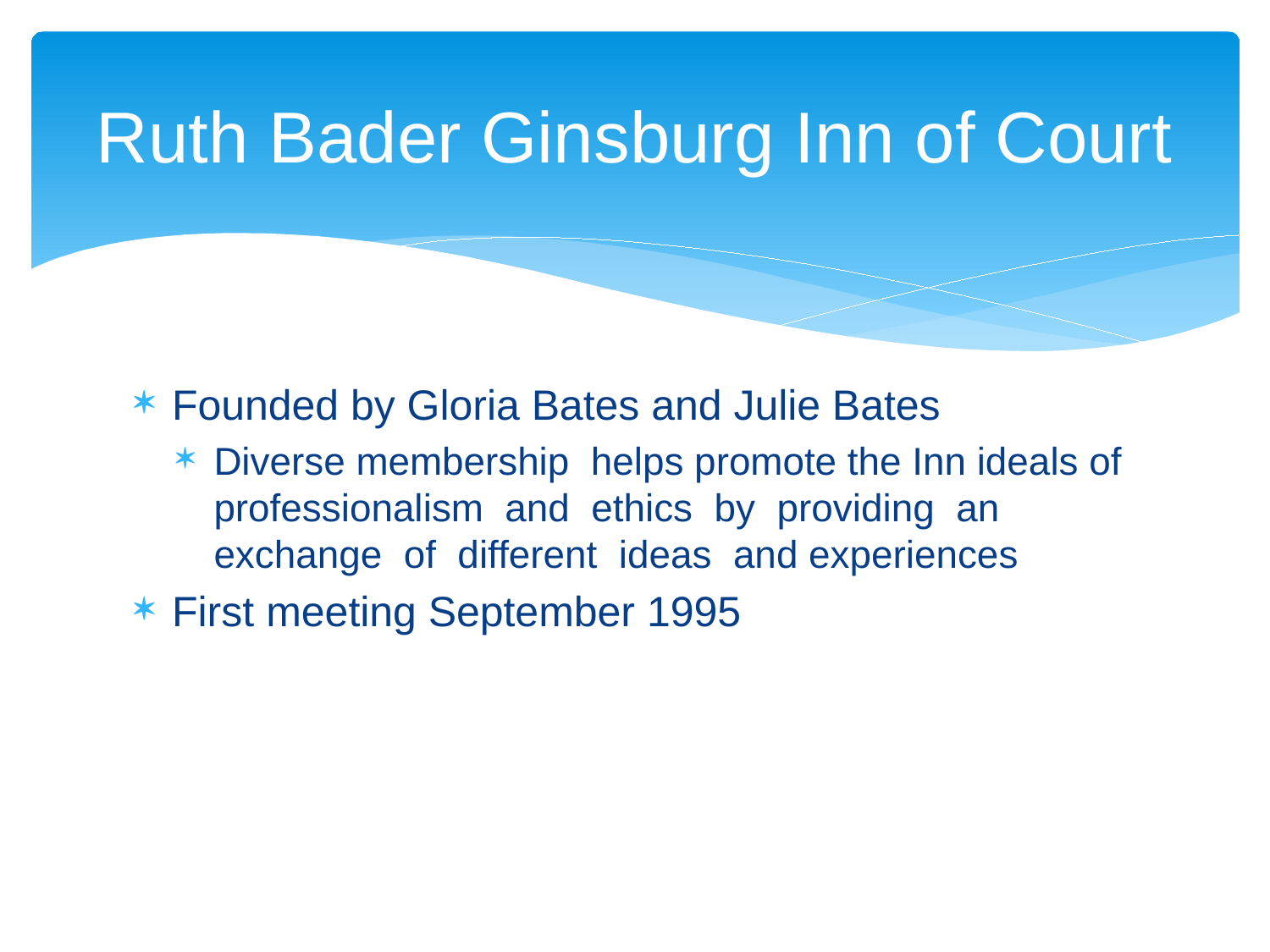

# Ruth Bader Ginsburg Inn of Court
Founded by Gloria Bates and Julie Bates
Diverse membership  helps promote the Inn ideals of professionalism  and  ethics  by  providing  an  exchange  of  different  ideas  and experiences
First meeting September 1995